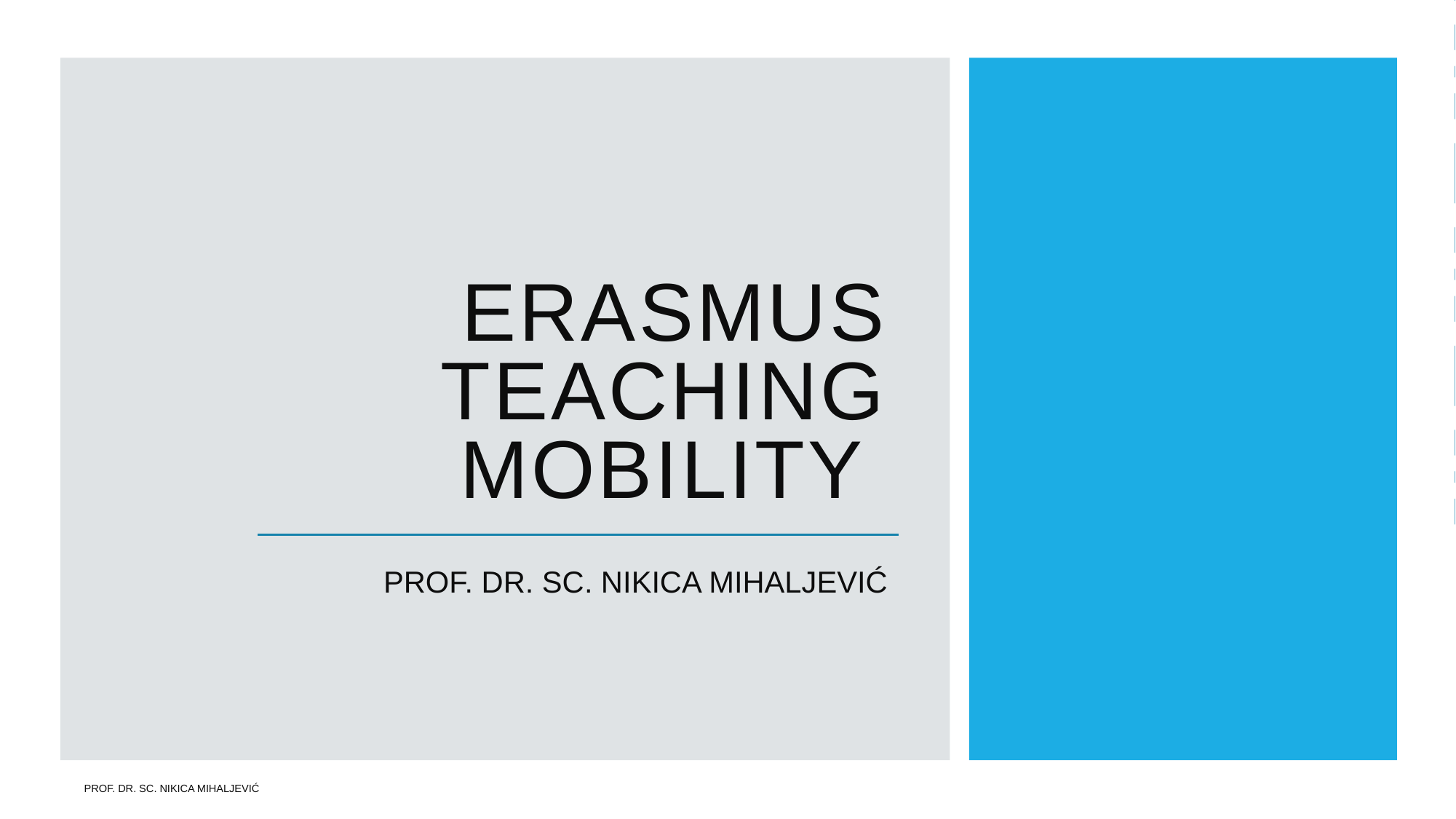

# ERASMUS TEACHING MOBILITY
PROF. DR. SC. NIKICA MIHALJEVIĆ
prof. dr. sc. Nikica Mihaljević